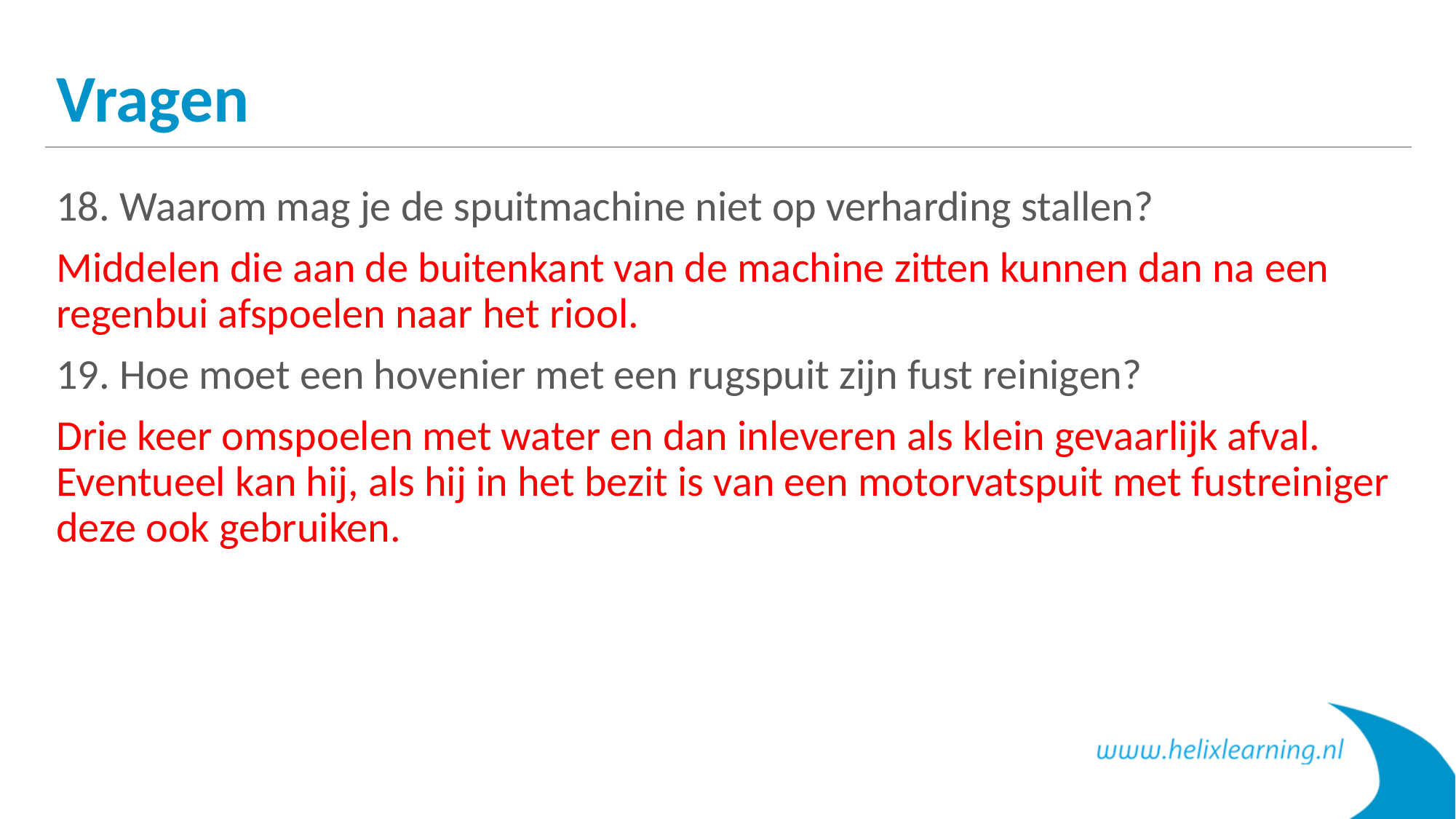

# Vragen
18. Waarom mag je de spuitmachine niet op verharding stallen?
Middelen die aan de buitenkant van de machine zitten kunnen dan na een regenbui afspoelen naar het riool.
19. Hoe moet een hovenier met een rugspuit zijn fust reinigen?
Drie keer omspoelen met water en dan inleveren als klein gevaarlijk afval. Eventueel kan hij, als hij in het bezit is van een motorvatspuit met fustreiniger deze ook gebruiken.